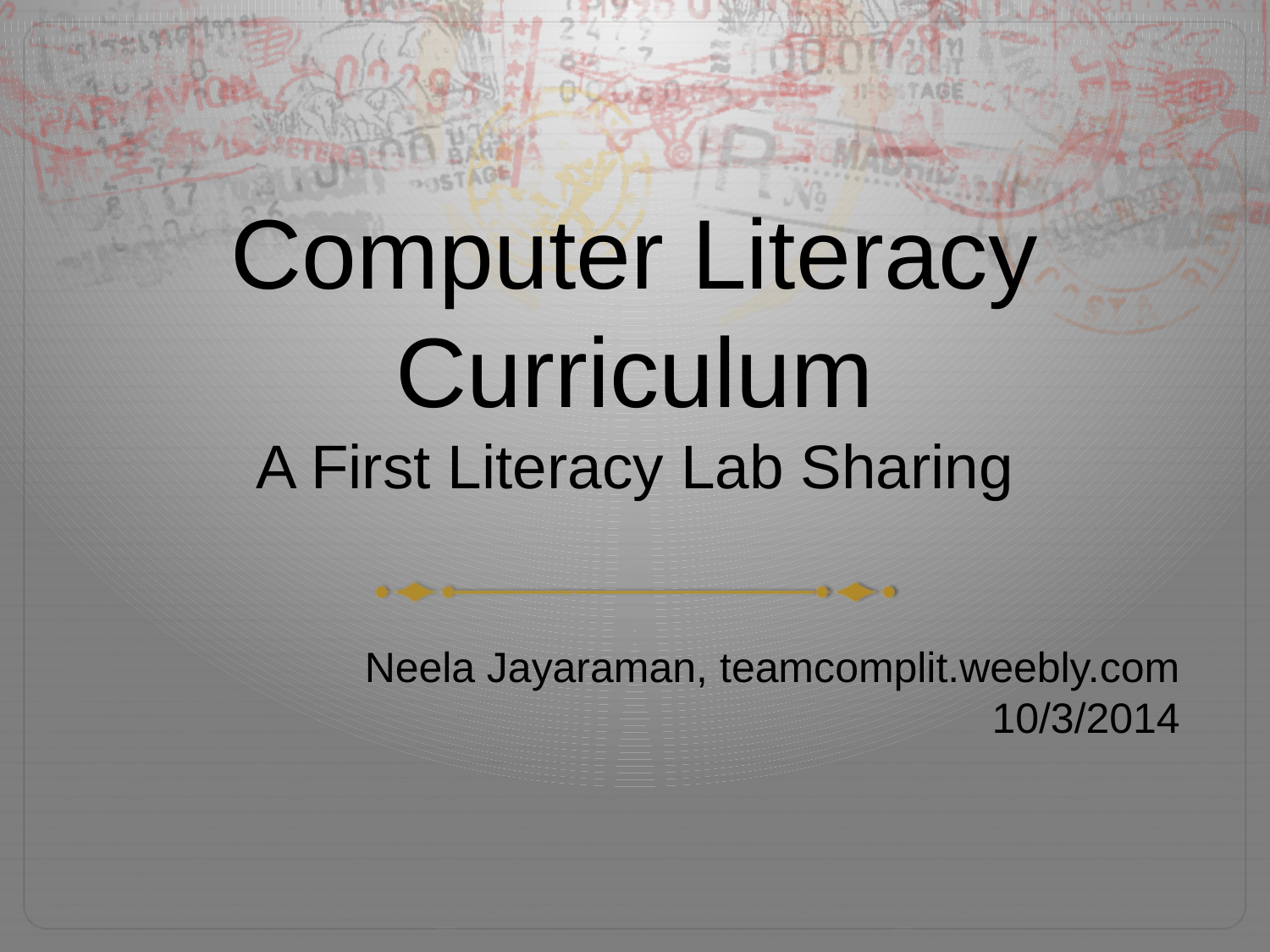

# Computer Literacy Curriculum A First Literacy Lab Sharing
Neela Jayaraman, teamcomplit.weebly.com
10/3/2014